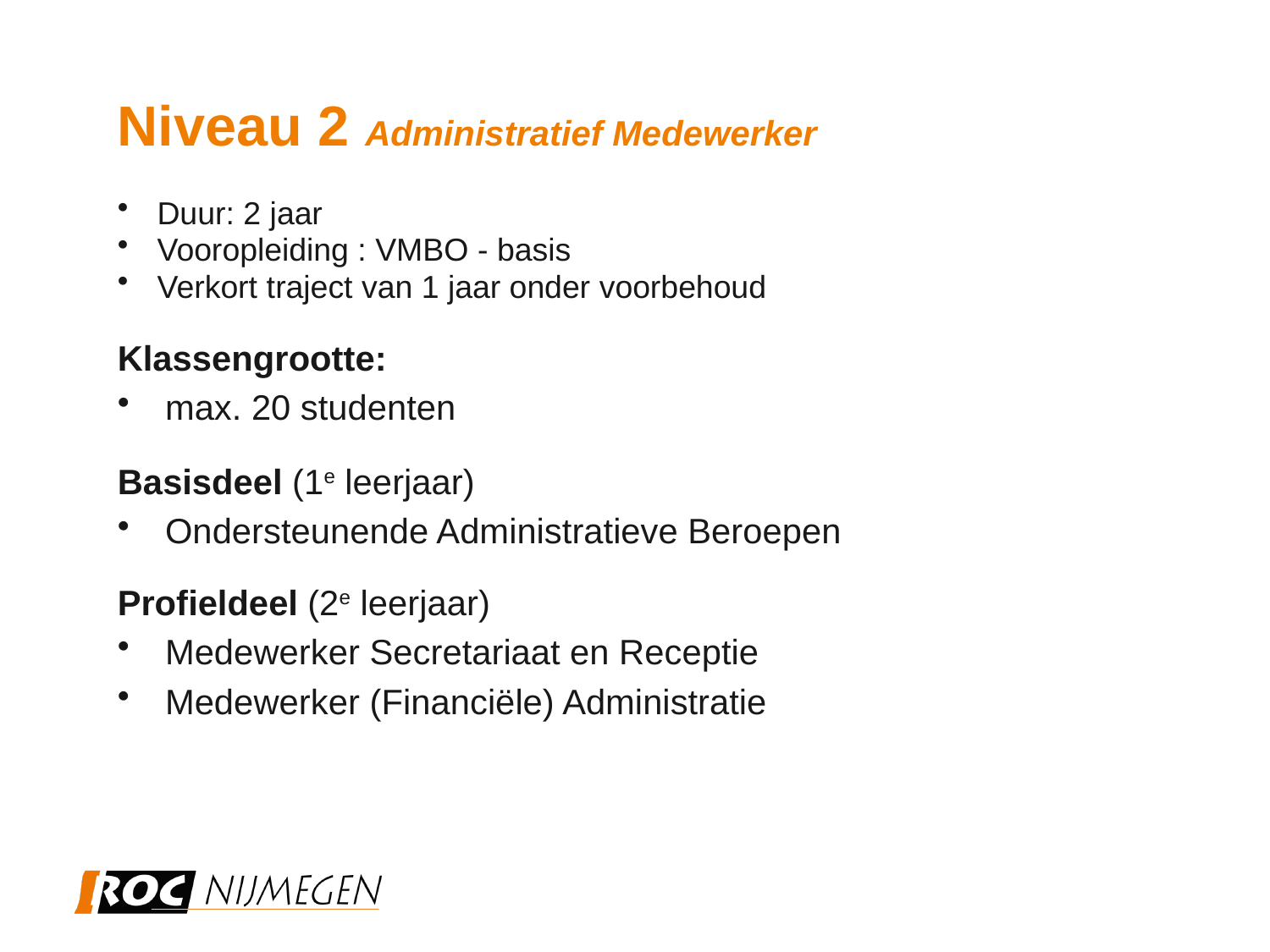

Niveau 2 Administratief Medewerker

Duur: 2 jaar
Vooropleiding : VMBO - basis
Verkort traject van 1 jaar onder voorbehoud

Klassengrootte:
max. 20 studenten

Basisdeel (1e leerjaar)
Ondersteunende Administratieve Beroepen

Profieldeel (2e leerjaar)
Medewerker Secretariaat en Receptie
Medewerker (Financiële) Administratie

(verkort 1 jaar onder voorbehoud)